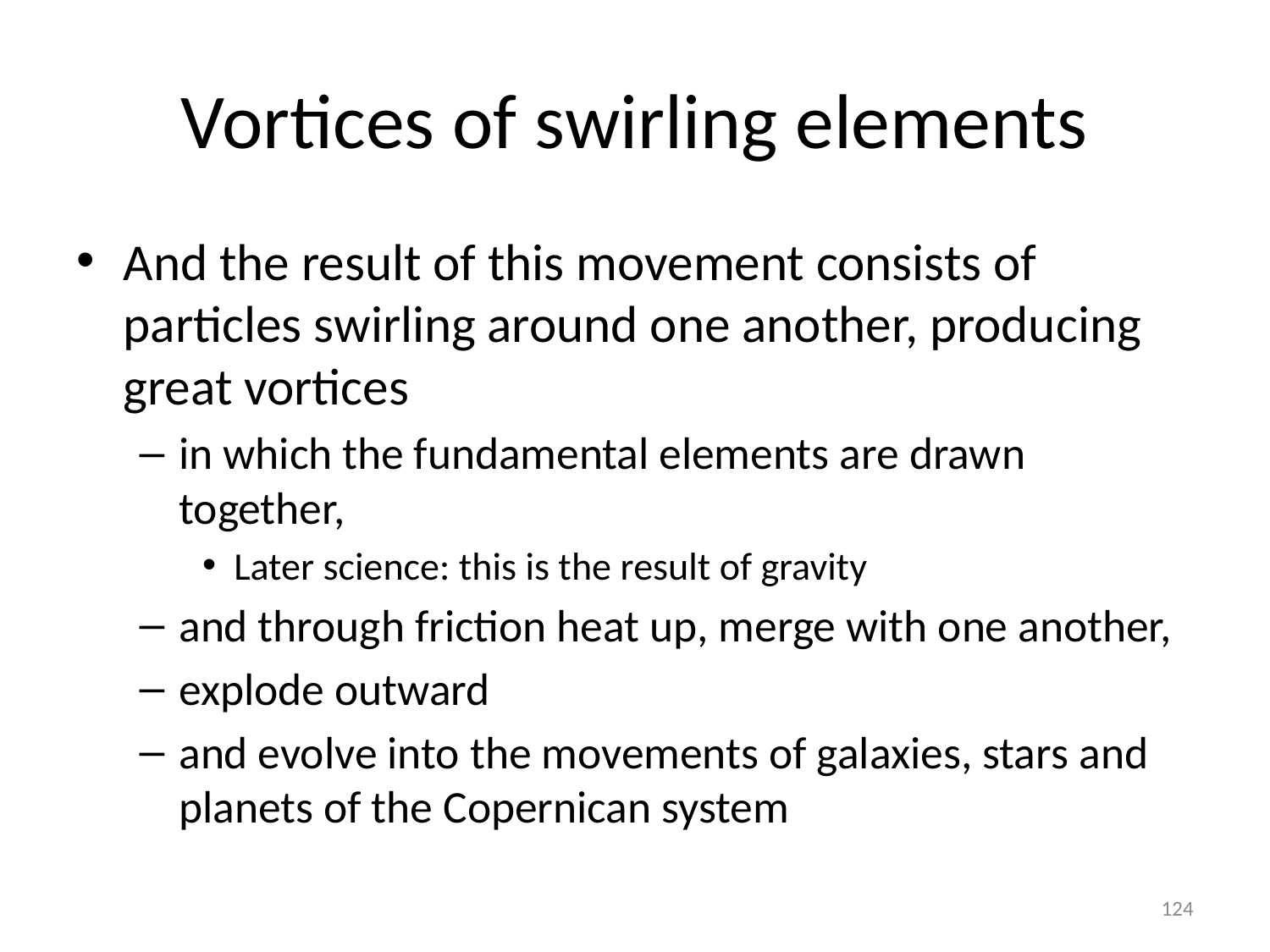

# Vortices of swirling elements
And the result of this movement consists of particles swirling around one another, producing great vortices
in which the fundamental elements are drawn together,
Later science: this is the result of gravity
and through friction heat up, merge with one another,
explode outward
and evolve into the movements of galaxies, stars and planets of the Copernican system

124